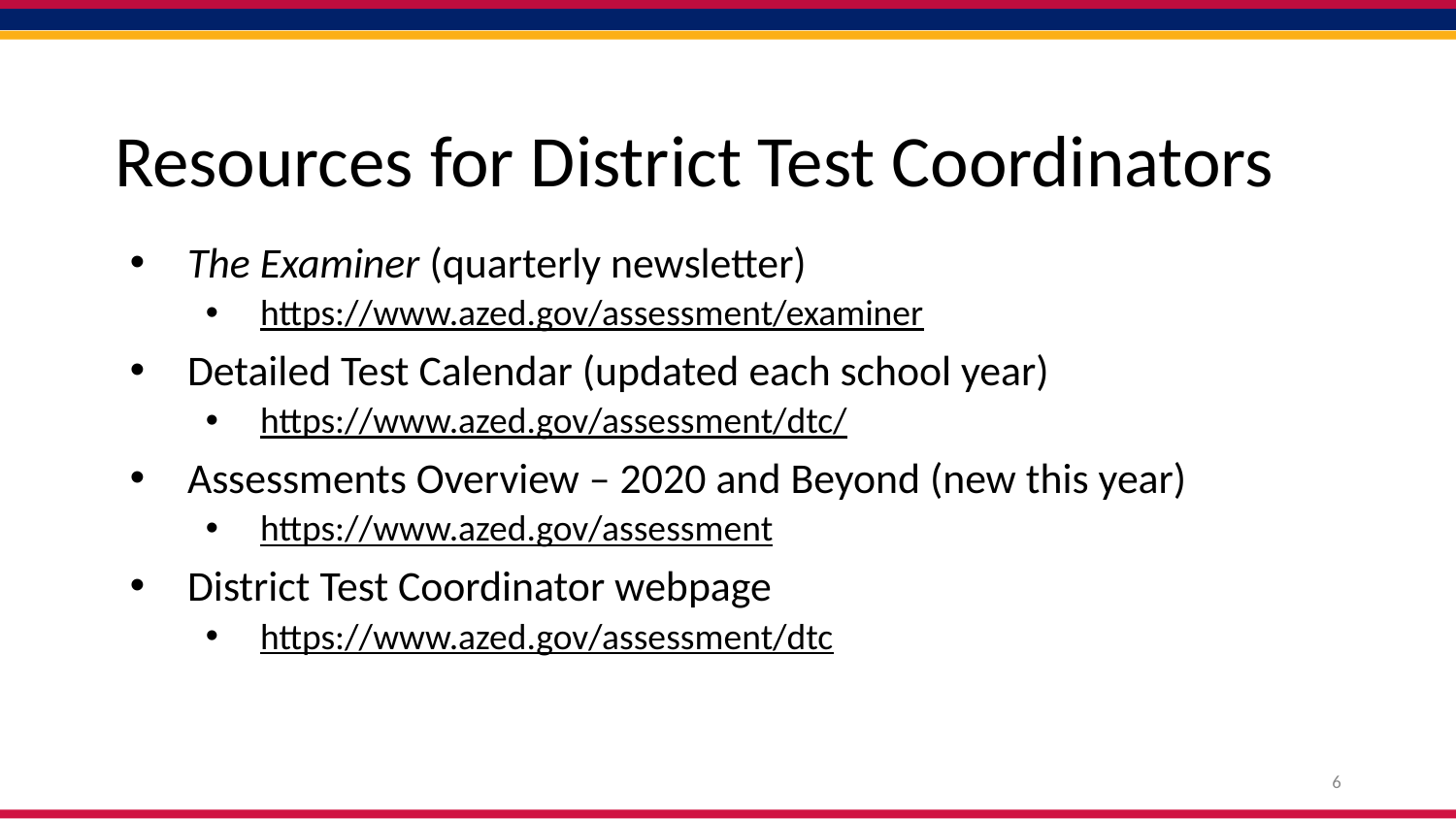

# Resources for District Test Coordinators
The Examiner (quarterly newsletter)
https://www.azed.gov/assessment/examiner
Detailed Test Calendar (updated each school year)
https://www.azed.gov/assessment/dtc/
Assessments Overview – 2020 and Beyond (new this year)
https://www.azed.gov/assessment
District Test Coordinator webpage
https://www.azed.gov/assessment/dtc

6